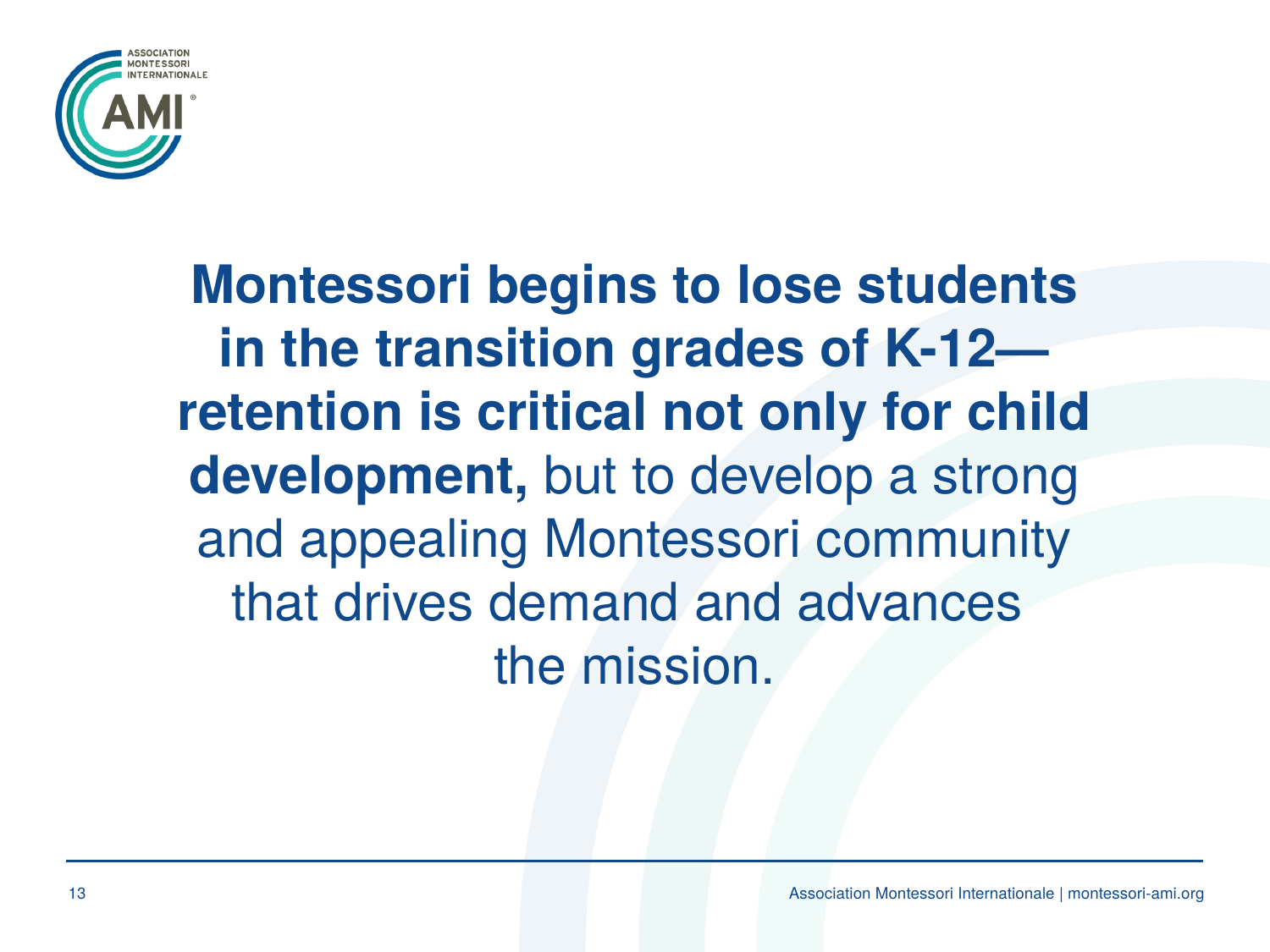

Montessori begins to lose students in the transition grades of K-12—retention is critical not only for child development, but to develop a strong and appealing Montessori community that drives demand and advances
the mission.